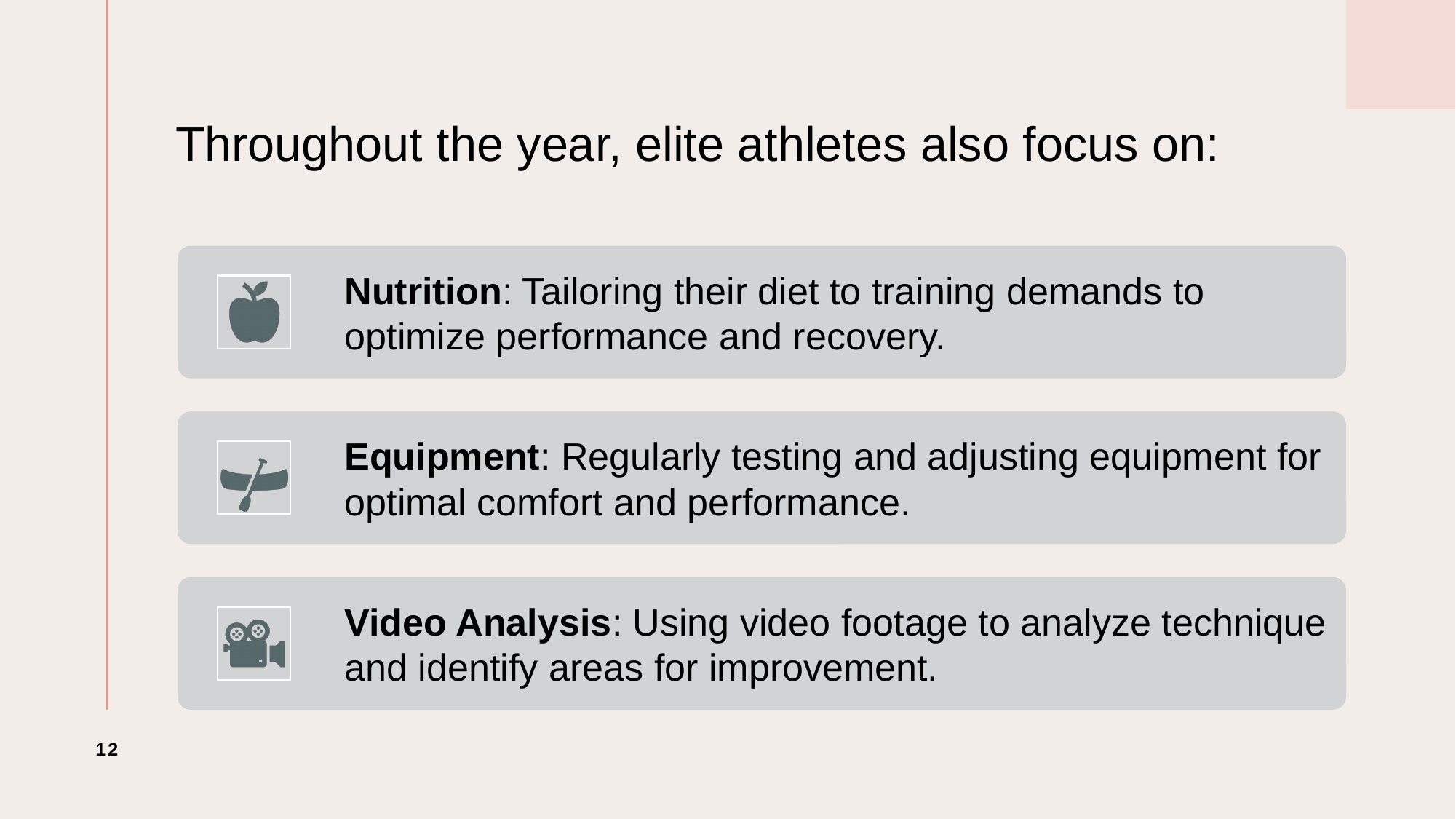

# Throughout the year, elite athletes also focus on:
Nutrition: Tailoring their diet to training demands to optimize performance and recovery.
Equipment: Regularly testing and adjusting equipment for optimal comfort and performance.
Video Analysis: Using video footage to analyze technique and identify areas for improvement.
12